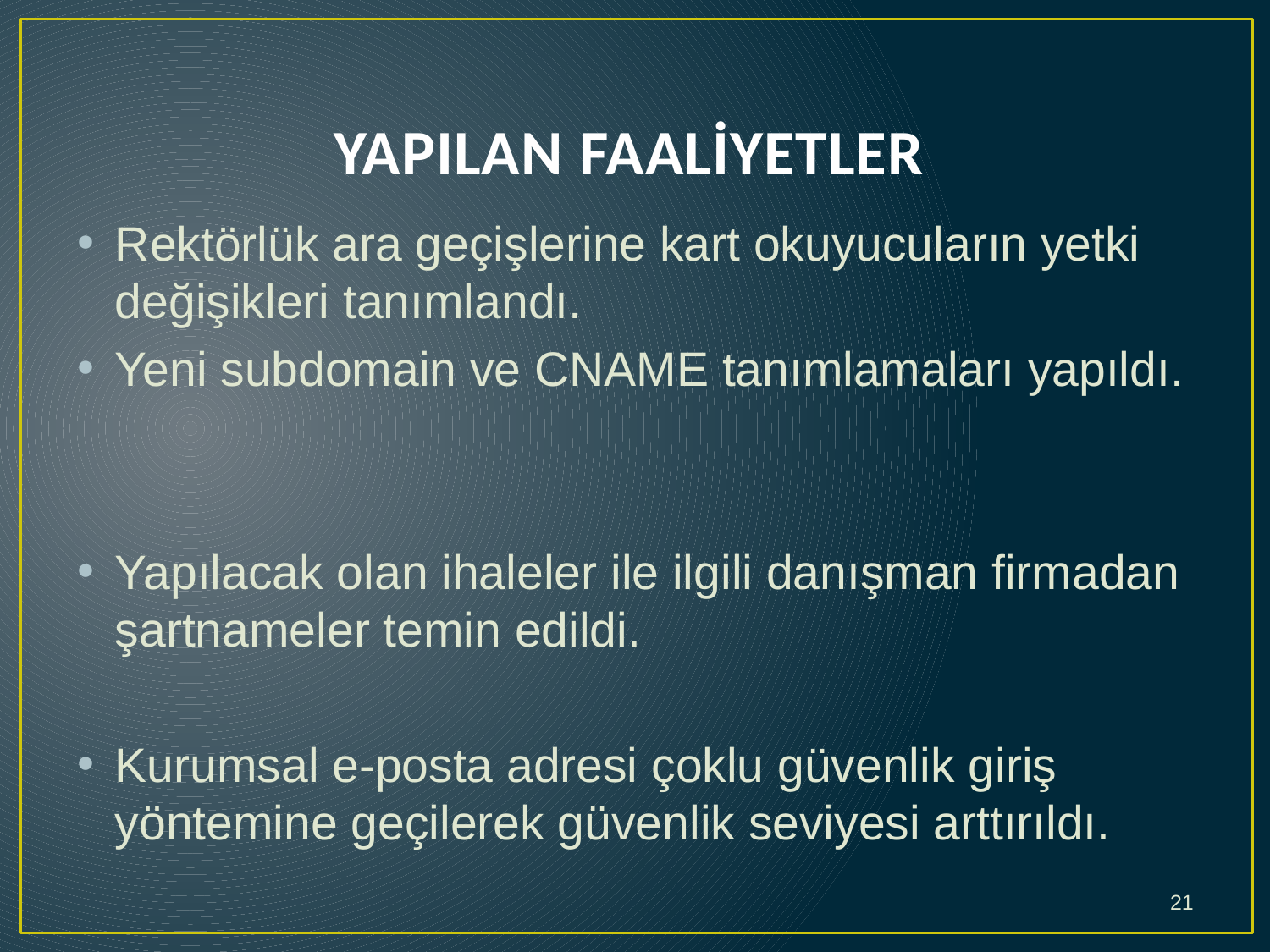

# YAPILAN FAALİYETLER
Rektörlük ara geçişlerine kart okuyucuların yetki değişikleri tanımlandı.
Yeni subdomain ve CNAME tanımlamaları yapıldı.

Yapılacak olan ihaleler ile ilgili danışman firmadan şartnameler temin edildi.

Kurumsal e-posta adresi çoklu güvenlik giriş yöntemine geçilerek güvenlik seviyesi arttırıldı.

21